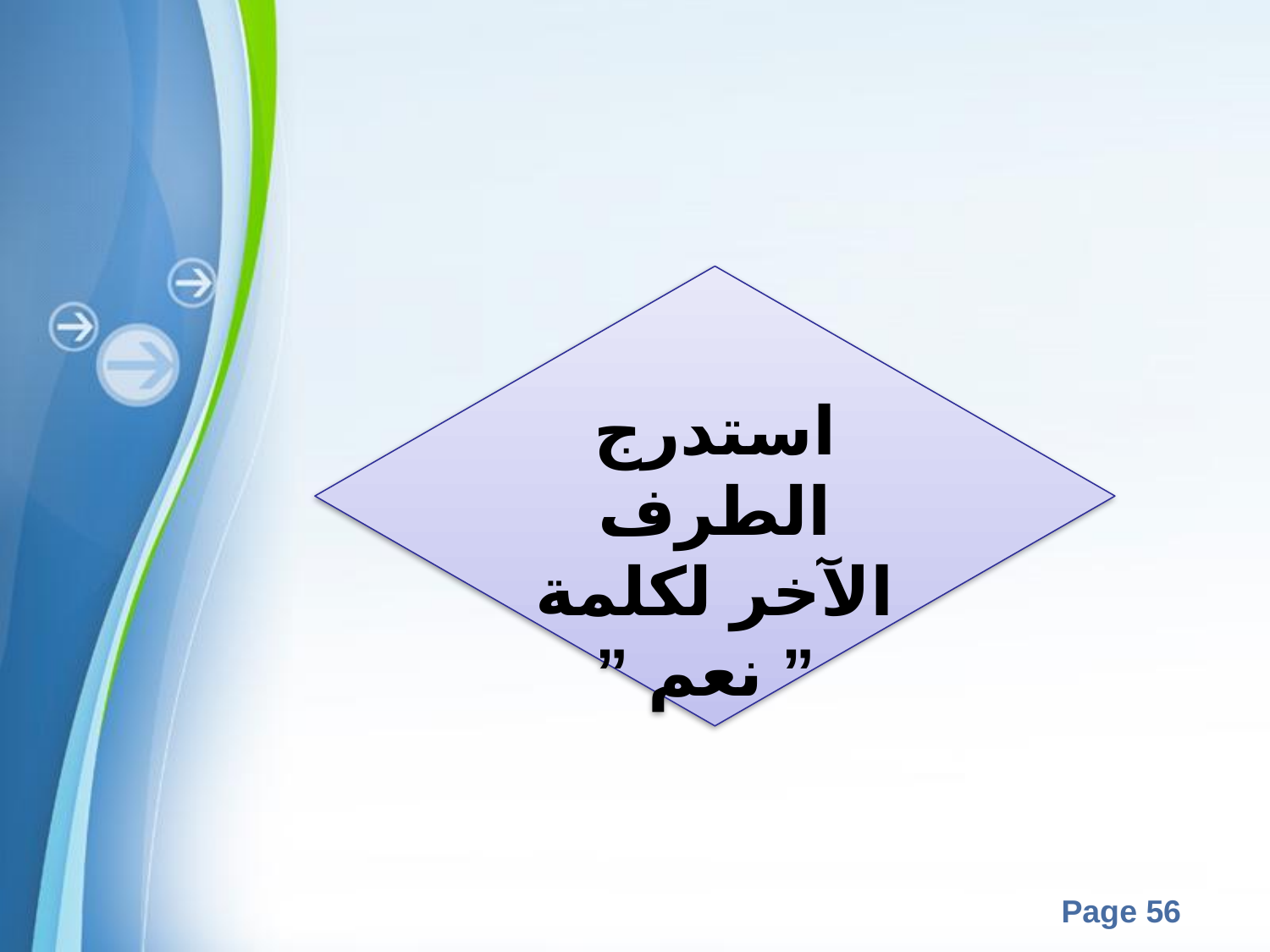

استدرج الطرف الآخر لكلمة
 ” نعم ”